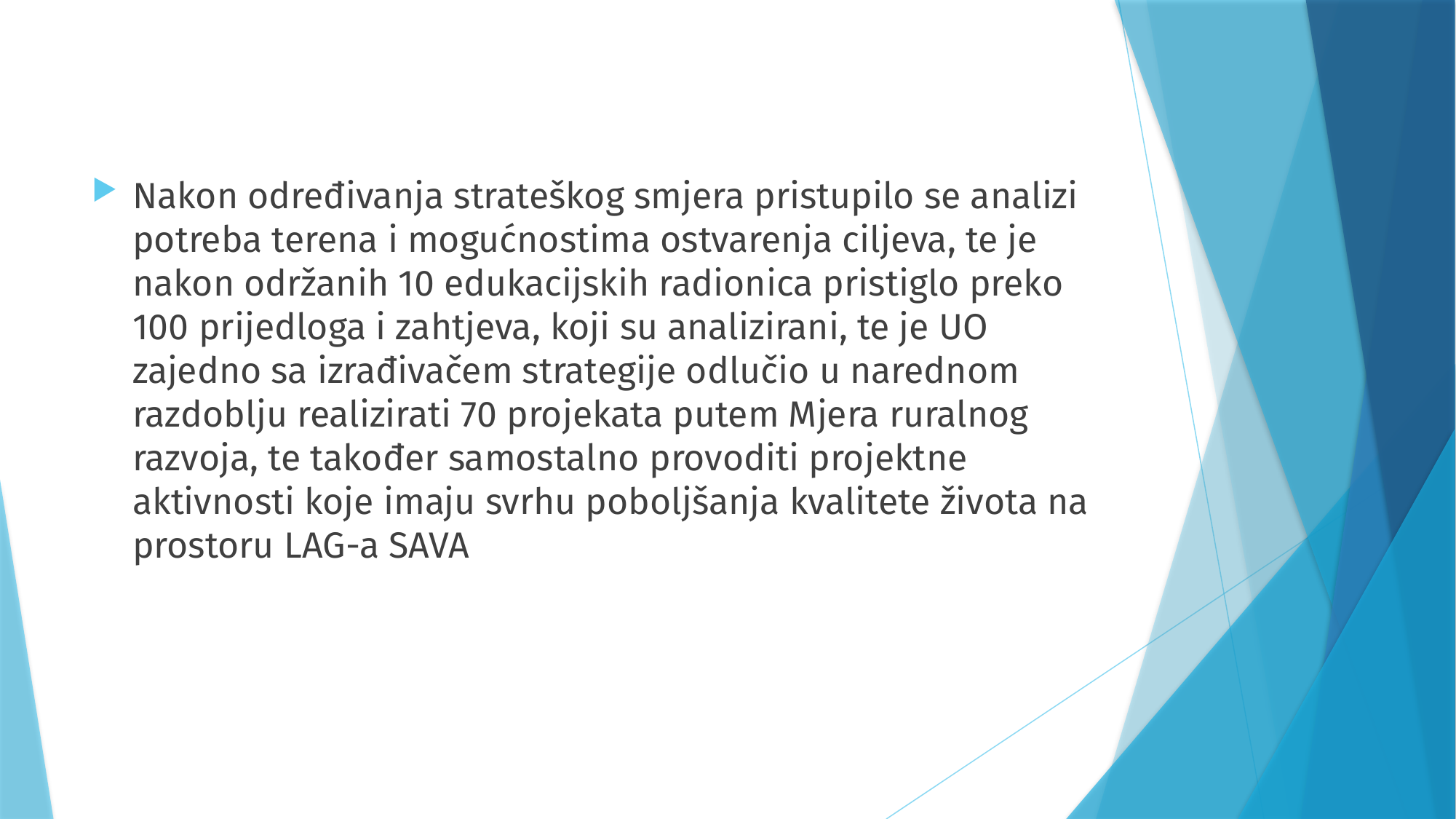

Nakon određivanja strateškog smjera pristupilo se analizi potreba terena i mogućnostima ostvarenja ciljeva, te je nakon održanih 10 edukacijskih radionica pristiglo preko 100 prijedloga i zahtjeva, koji su analizirani, te je UO zajedno sa izrađivačem strategije odlučio u narednom razdoblju realizirati 70 projekata putem Mjera ruralnog razvoja, te također samostalno provoditi projektne aktivnosti koje imaju svrhu poboljšanja kvalitete života na prostoru LAG-a SAVA